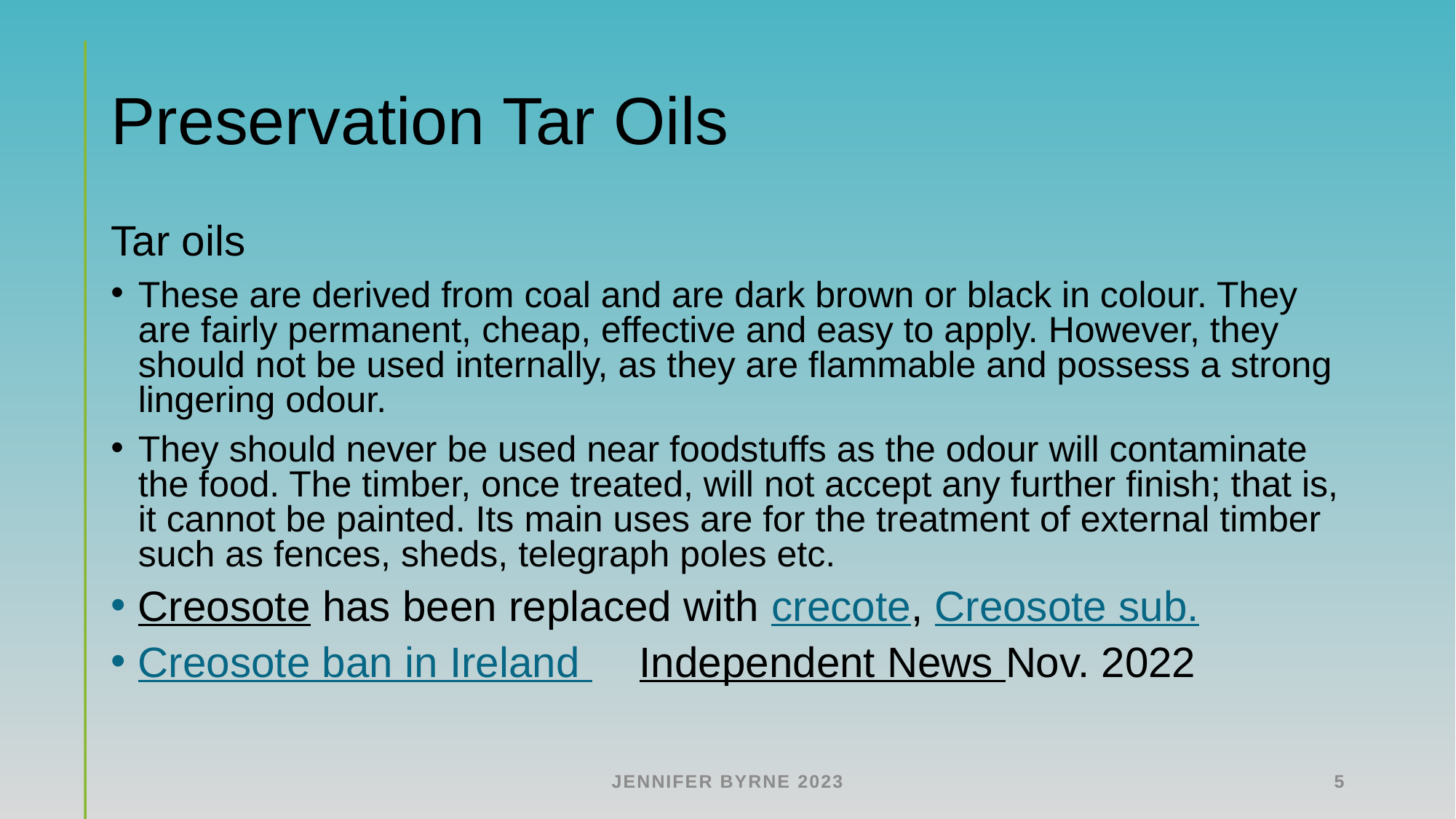

# Preservation Tar Oils
Tar oils
These are derived from coal and are dark brown or black in colour. They are fairly permanent, cheap, effective and easy to apply. However, they should not be used internally, as they are flammable and possess a strong lingering odour.
They should never be used near foodstuffs as the odour will contaminate the food. The timber, once treated, will not accept any further finish; that is, it cannot be painted. Its main uses are for the treatment of external timber such as fences, sheds, telegraph poles etc.
Creosote has been replaced with crecote, Creosote sub.
Creosote ban in Ireland     Independent News Nov. 2022
Jennifer Byrne 2023
5